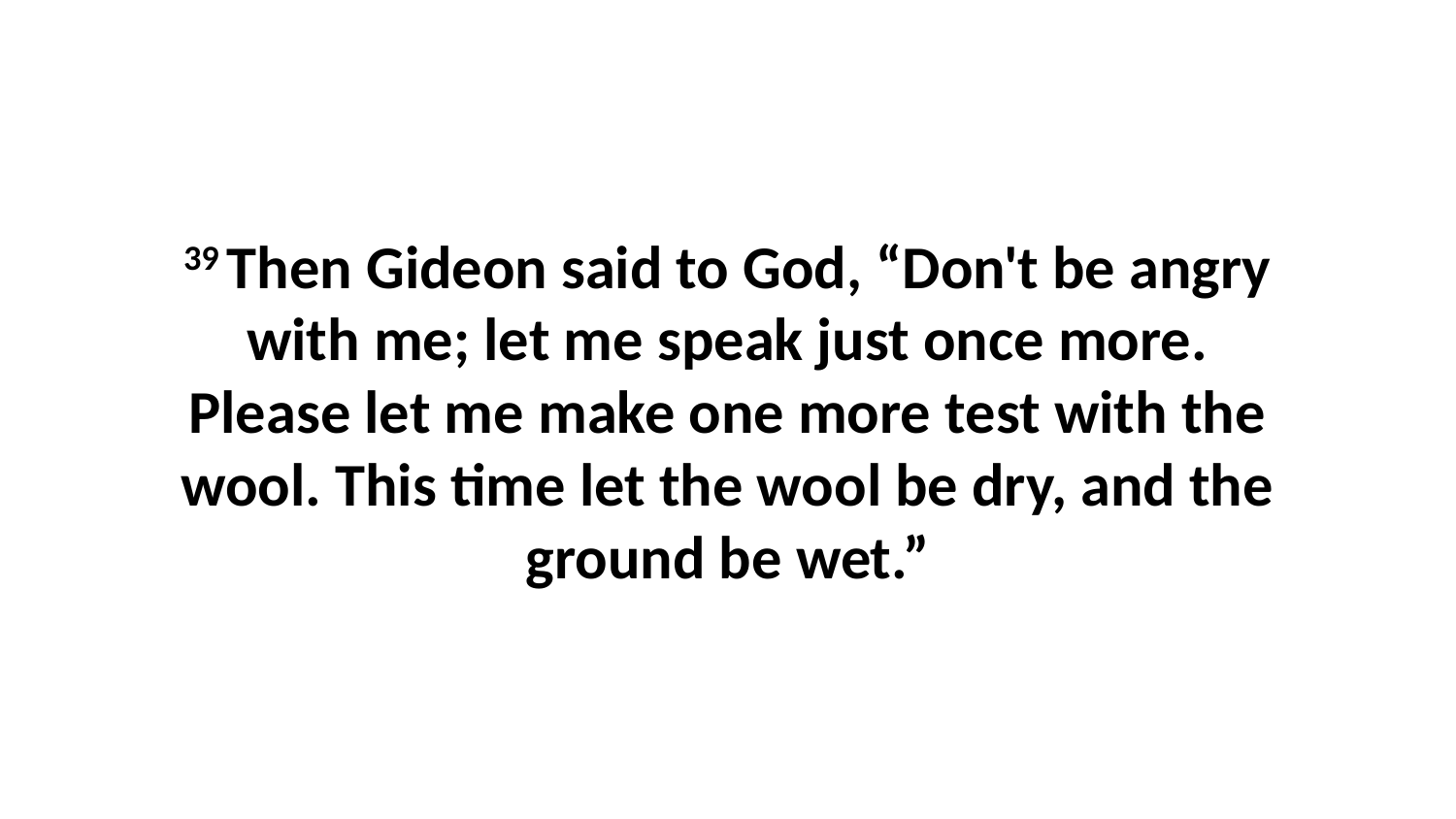

39 Then Gideon said to God, “Don't be angry with me; let me speak just once more. Please let me make one more test with the wool. This time let the wool be dry, and the ground be wet.”